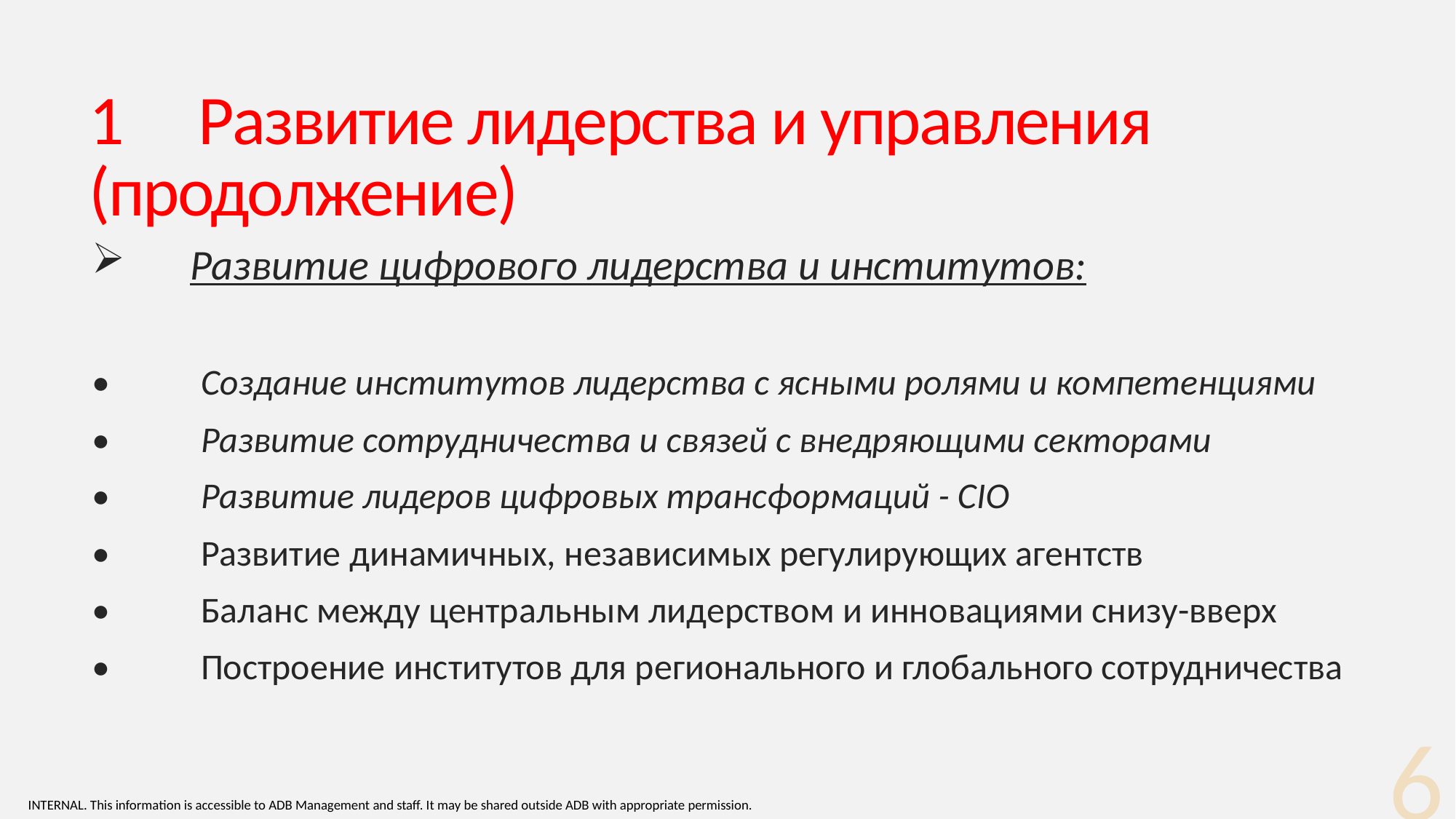

# 1	Развитие лидерства и управления (продолжение)
Развитие цифрового лидерства и институтов:

•	Создание институтов лидерства с ясными ролями и компетенциями
•	Развитие сотрудничества и связей с внедряющими секторами
•	Развитие лидеров цифровых трансформаций - CIO
•	Развитие динамичных, независимых регулирующих агентств
•	Баланс между центральным лидерством и инновациями снизу-вверх
•	Построение институтов для регионального и глобального сотрудничества
6